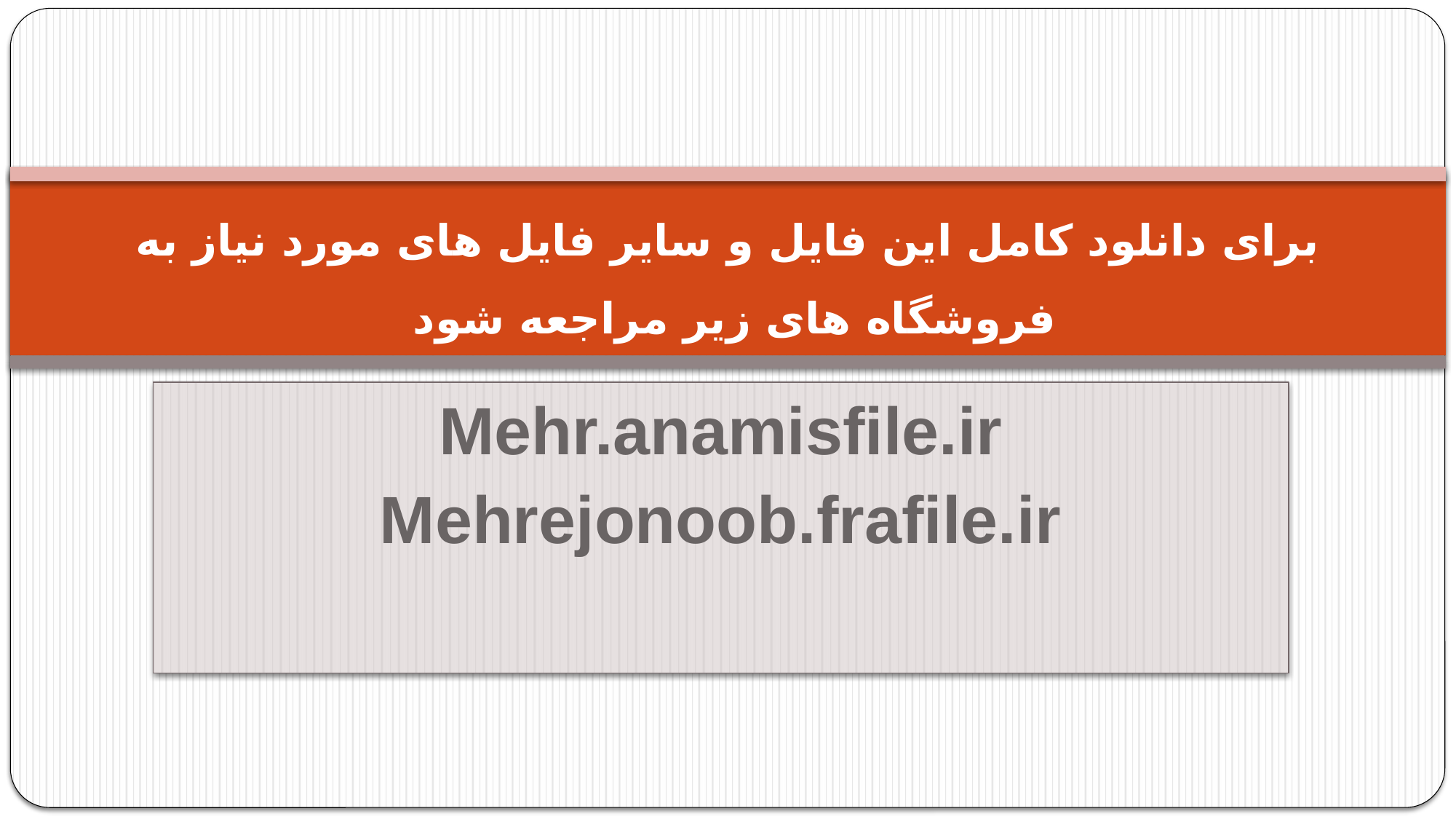

# برای دانلود کامل این فایل و سایر فایل های مورد نیاز به فروشگاه های زیر مراجعه شود
Mehr.anamisfile.ir
Mehrejonoob.frafile.ir